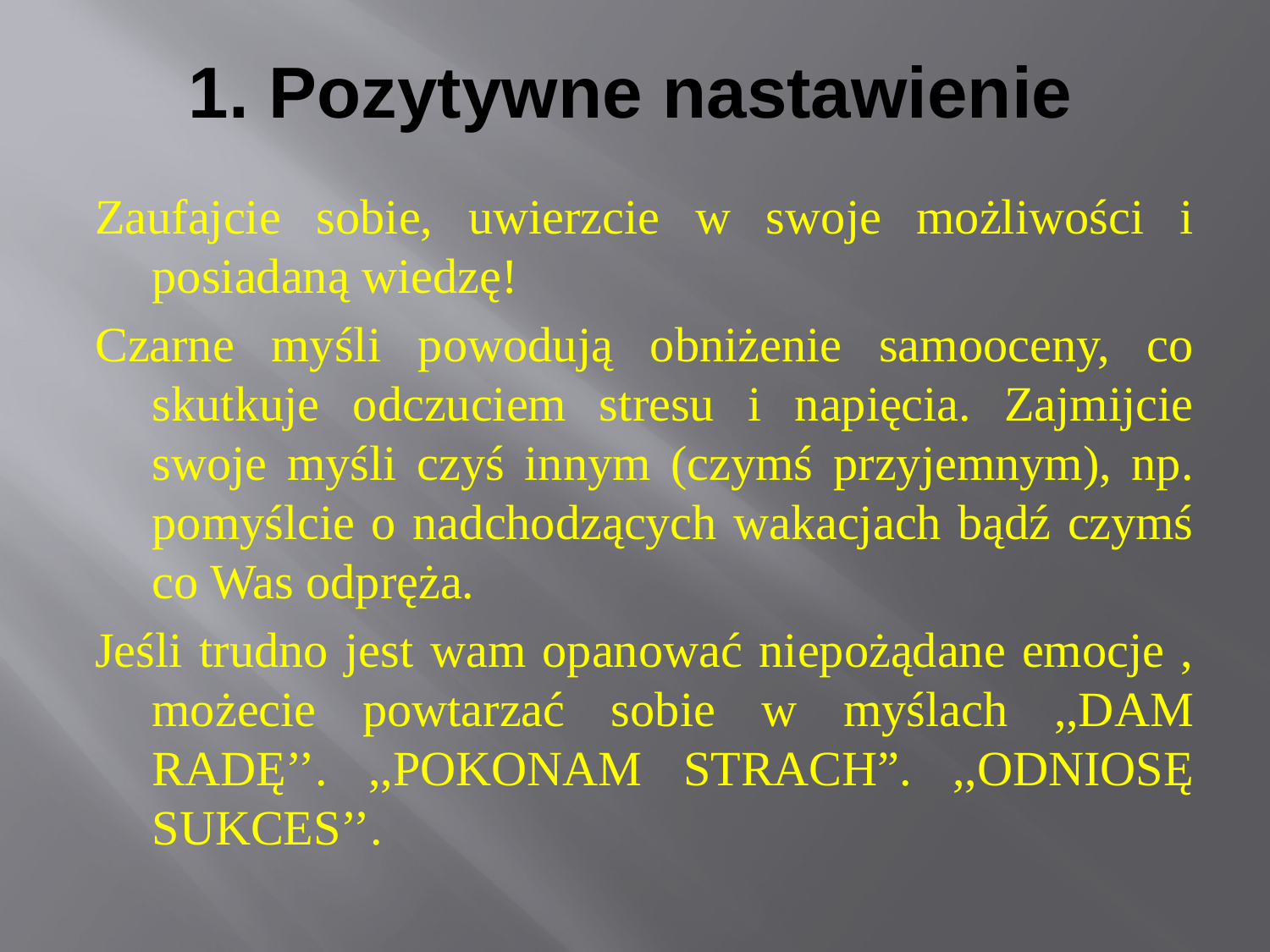

# 1. Pozytywne nastawienie
Zaufajcie sobie, uwierzcie w swoje możliwości i posiadaną wiedzę!
Czarne myśli powodują obniżenie samooceny, co skutkuje odczuciem stresu i napięcia. Zajmijcie swoje myśli czyś innym (czymś przyjemnym), np. pomyślcie o nadchodzących wakacjach bądź czymś co Was odpręża.
Jeśli trudno jest wam opanować niepożądane emocje , możecie powtarzać sobie w myślach ,,DAM RADĘ’’. ,,POKONAM STRACH”. ,,ODNIOSĘ SUKCES’’.